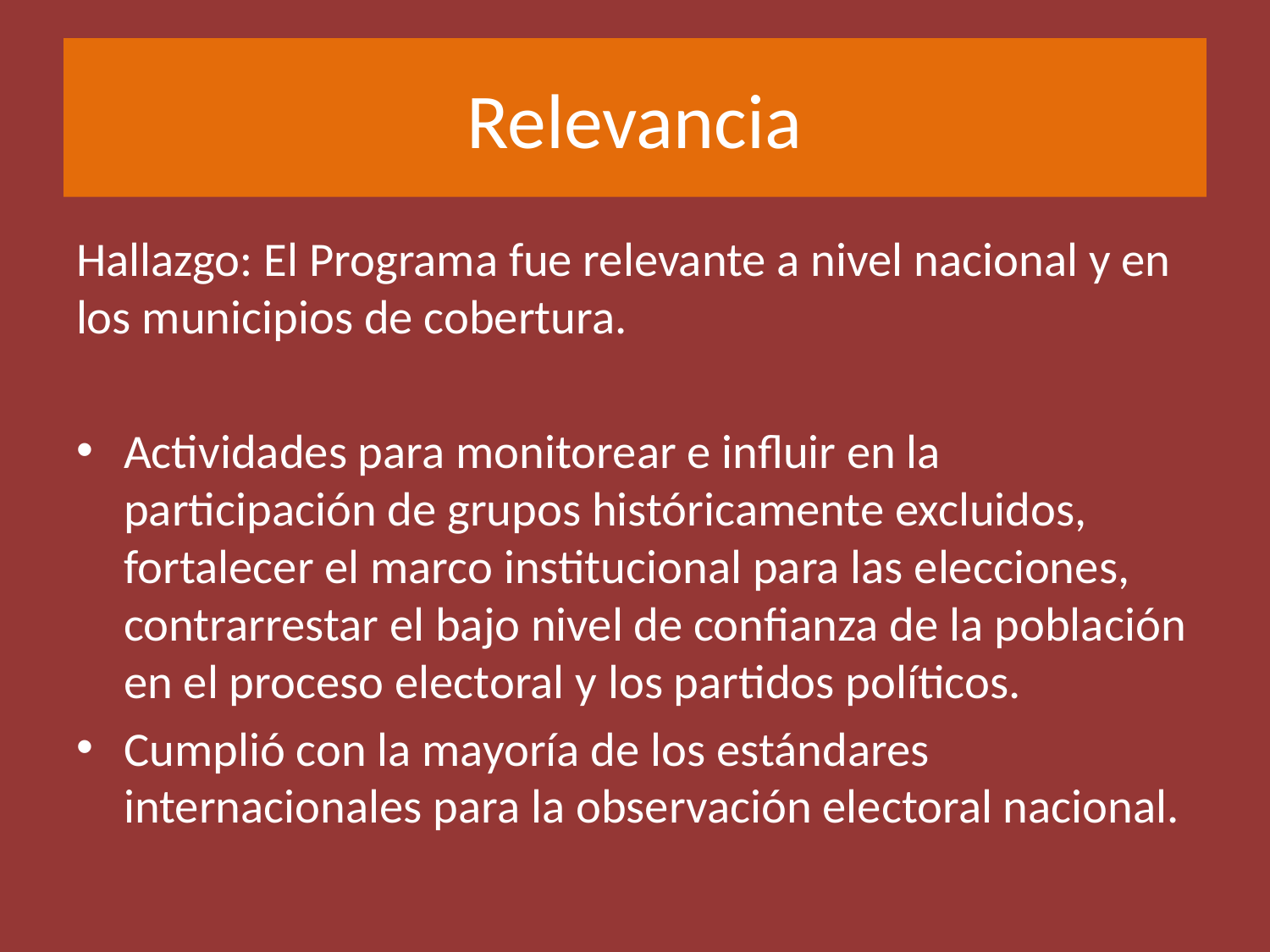

# Relevancia
Hallazgo: El Programa fue relevante a nivel nacional y en los municipios de cobertura.

Actividades para monitorear e influir en la participación de grupos históricamente excluidos, fortalecer el marco institucional para las elecciones, contrarrestar el bajo nivel de confianza de la población en el proceso electoral y los partidos políticos.
Cumplió con la mayoría de los estándares internacionales para la observación electoral nacional.